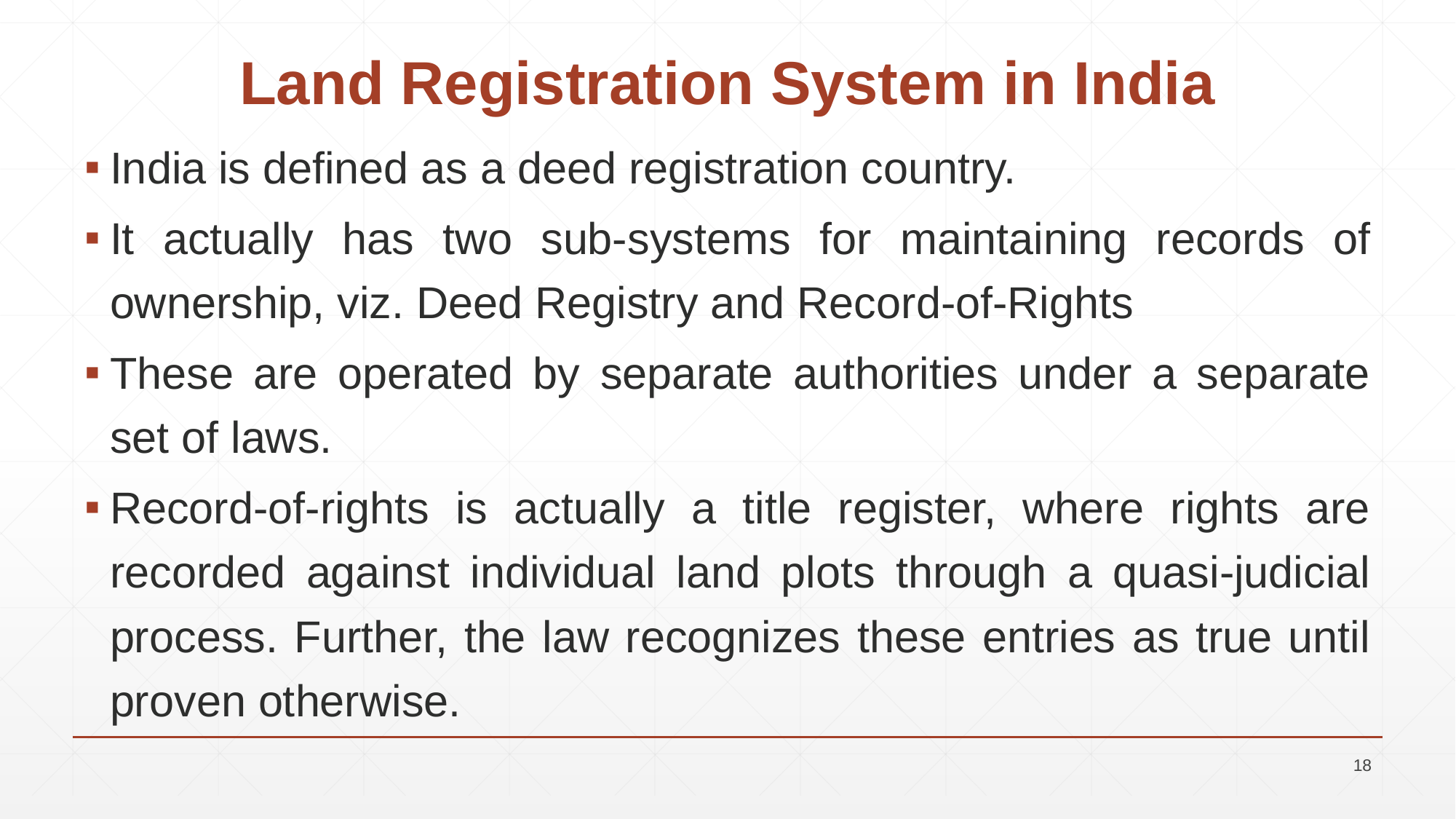

# Land Registration System in India
India is defined as a deed registration country.
It actually has two sub-systems for maintaining records of ownership, viz. Deed Registry and Record-of-Rights
These are operated by separate authorities under a separate set of laws.
Record-of-rights is actually a title register, where rights are recorded against individual land plots through a quasi-judicial process. Further, the law recognizes these entries as true until proven otherwise.

18